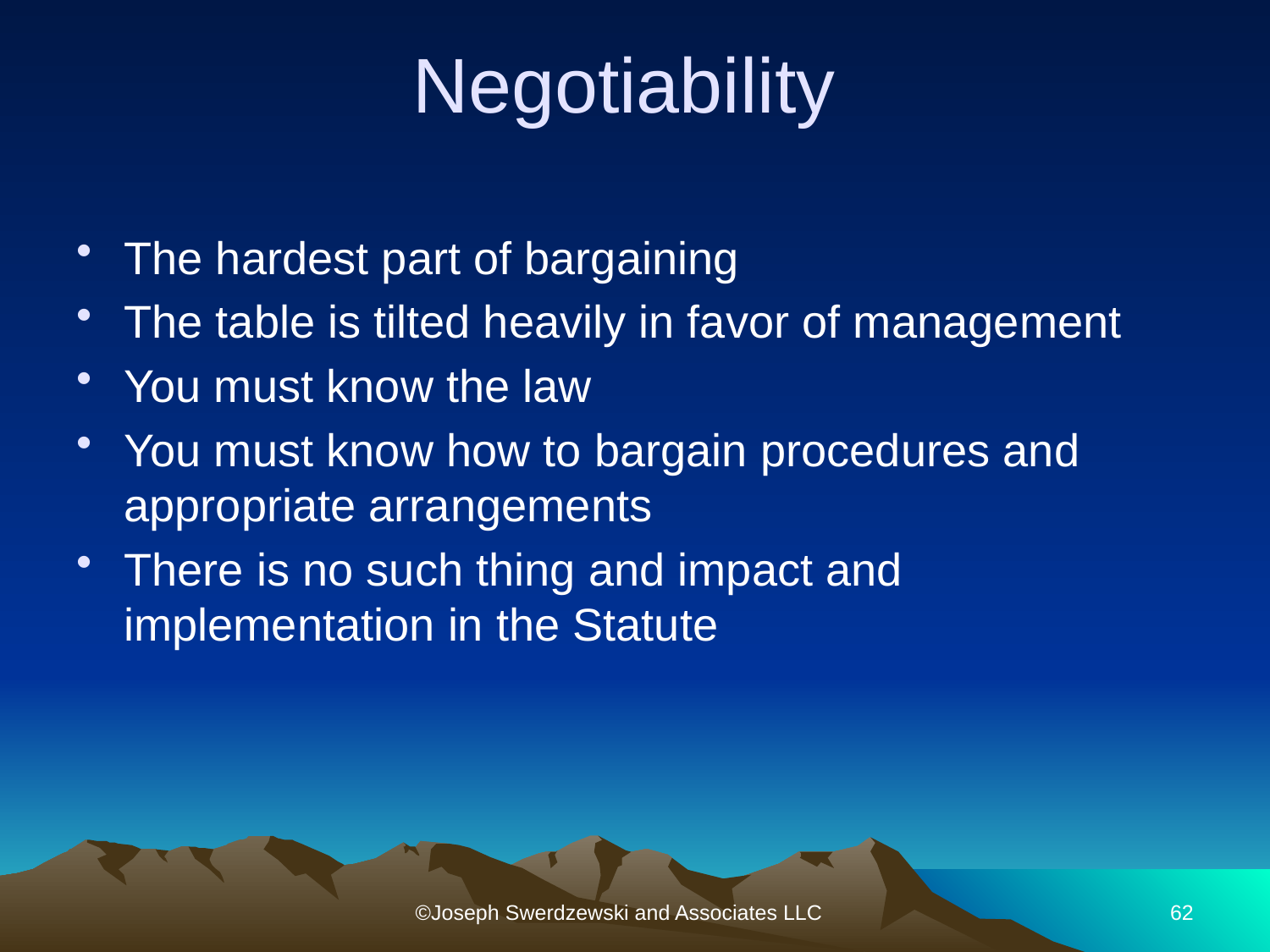

# Negotiability
The hardest part of bargaining
The table is tilted heavily in favor of management
You must know the law
You must know how to bargain procedures and appropriate arrangements
There is no such thing and impact and implementation in the Statute

©Joseph Swerdzewski and Associates LLC
62